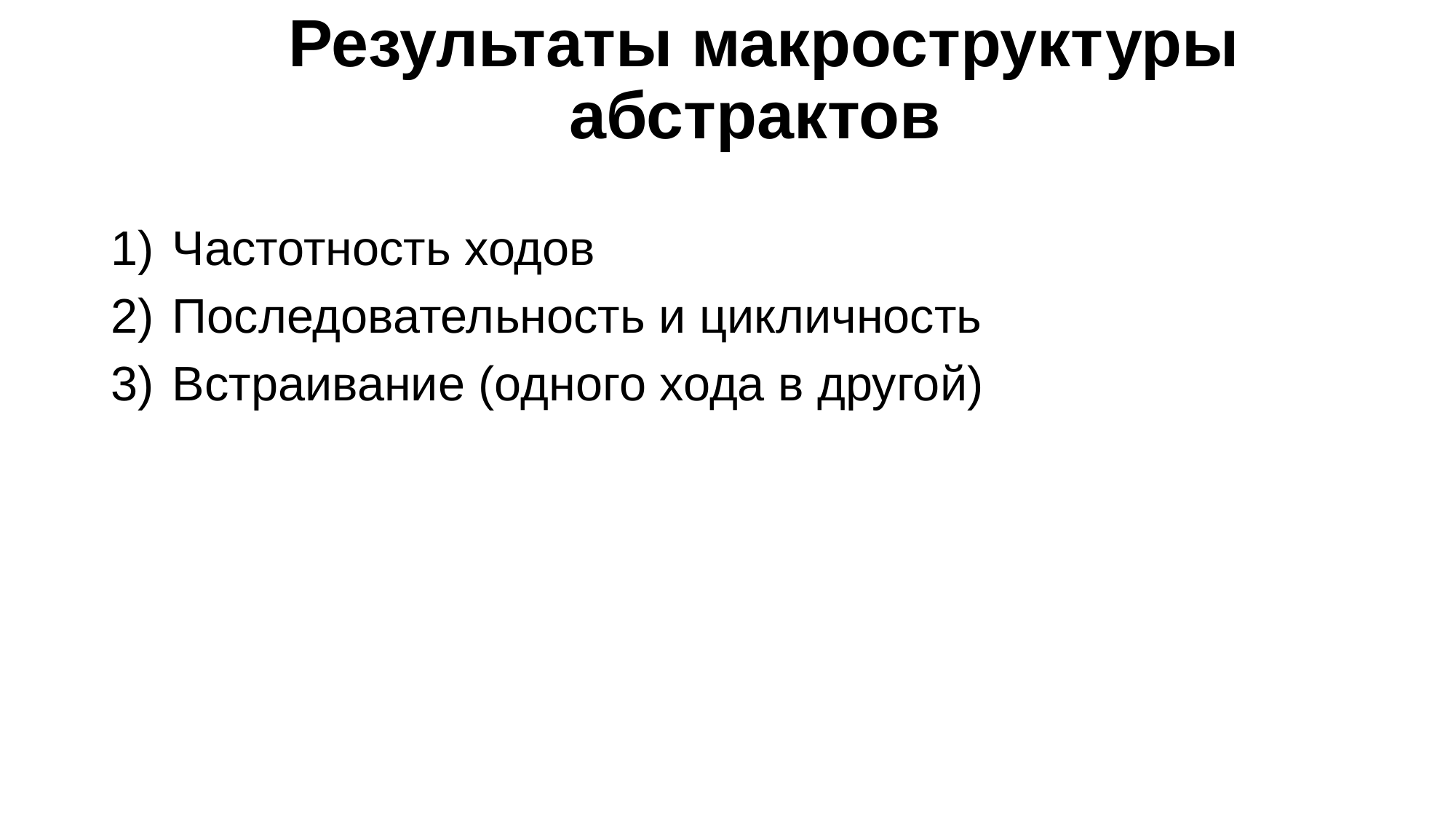

# Результаты макроструктуры абстрактов
Частотность ходов
Последовательность и цикличность
Встраивание (одного хода в другой)